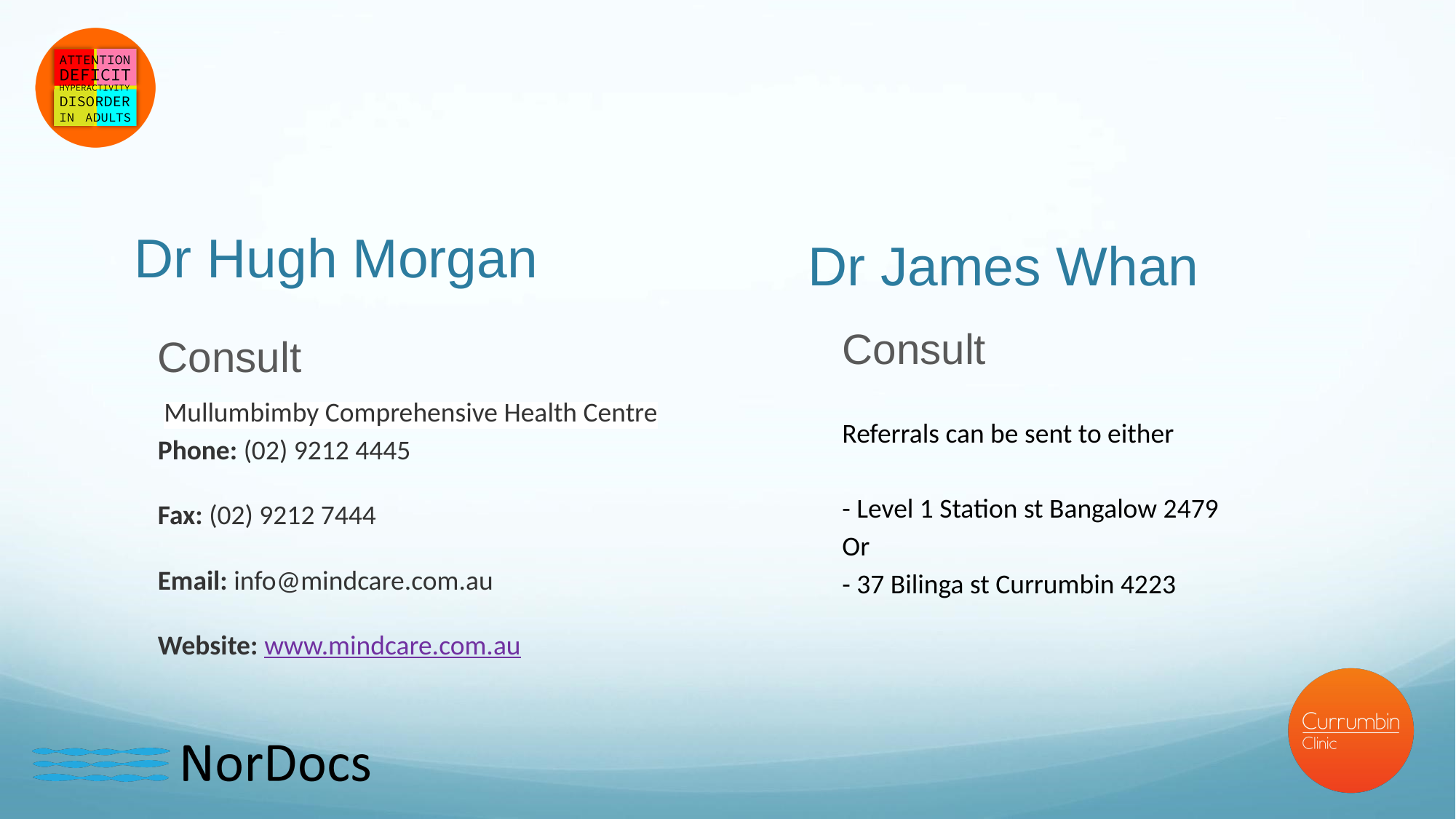

# Dr Hugh Morgan
Dr James Whan
Consult
 Mullumbimby Comprehensive Health Centre
Phone: (02) 9212 4445
Fax: (02) 9212 7444
Email: info@mindcare.com.au
Website: www.mindcare.com.au

Consult

Referrals can be sent to either

- Level 1 Station st Bangalow 2479
Or
- 37 Bilinga st Currumbin 4223